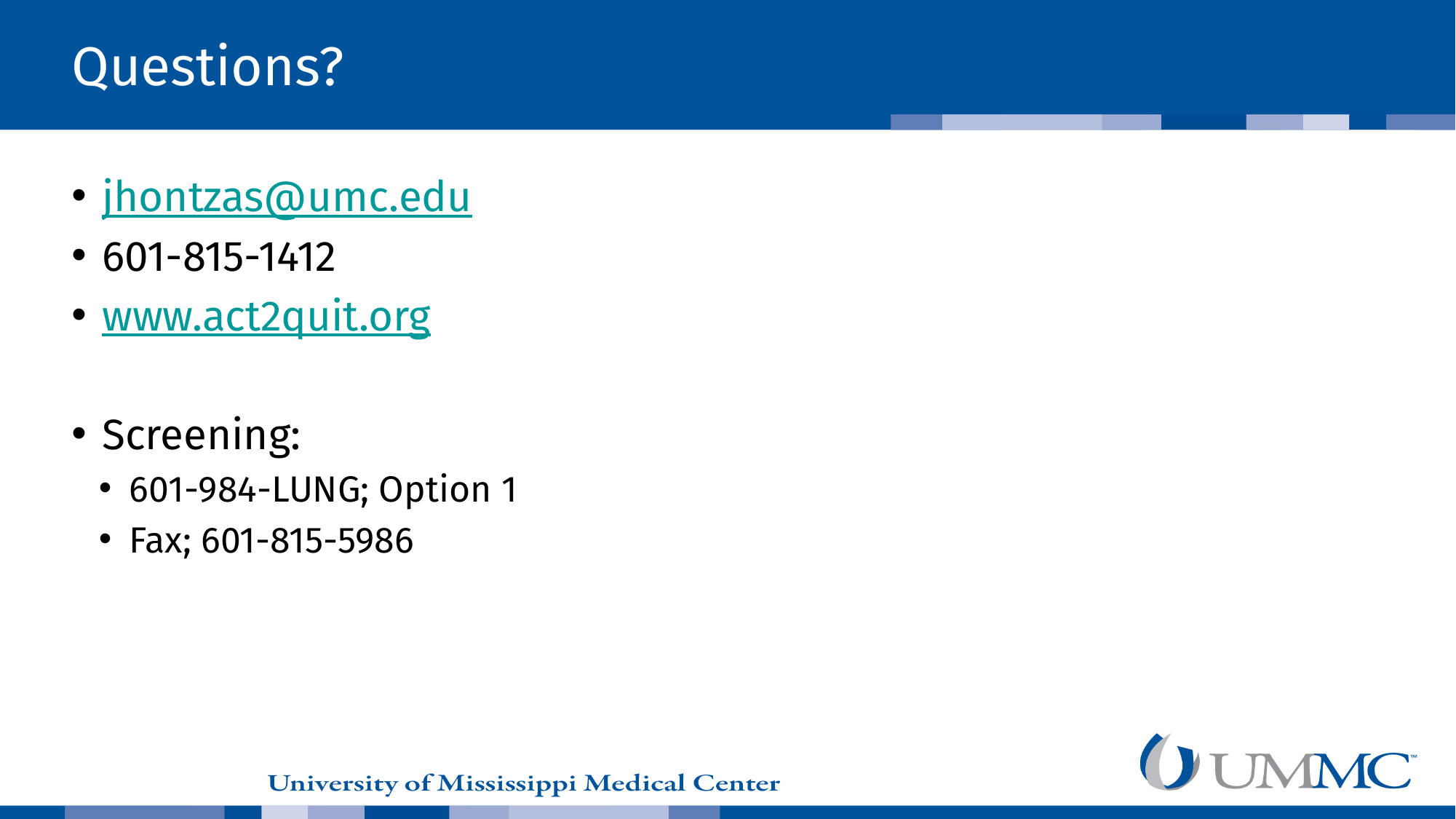

# Questions?
jhontzas@umc.edu
601-815-1412
www.act2quit.org

Screening:
601-984-LUNG; Option 1
Fax; 601-815-5986